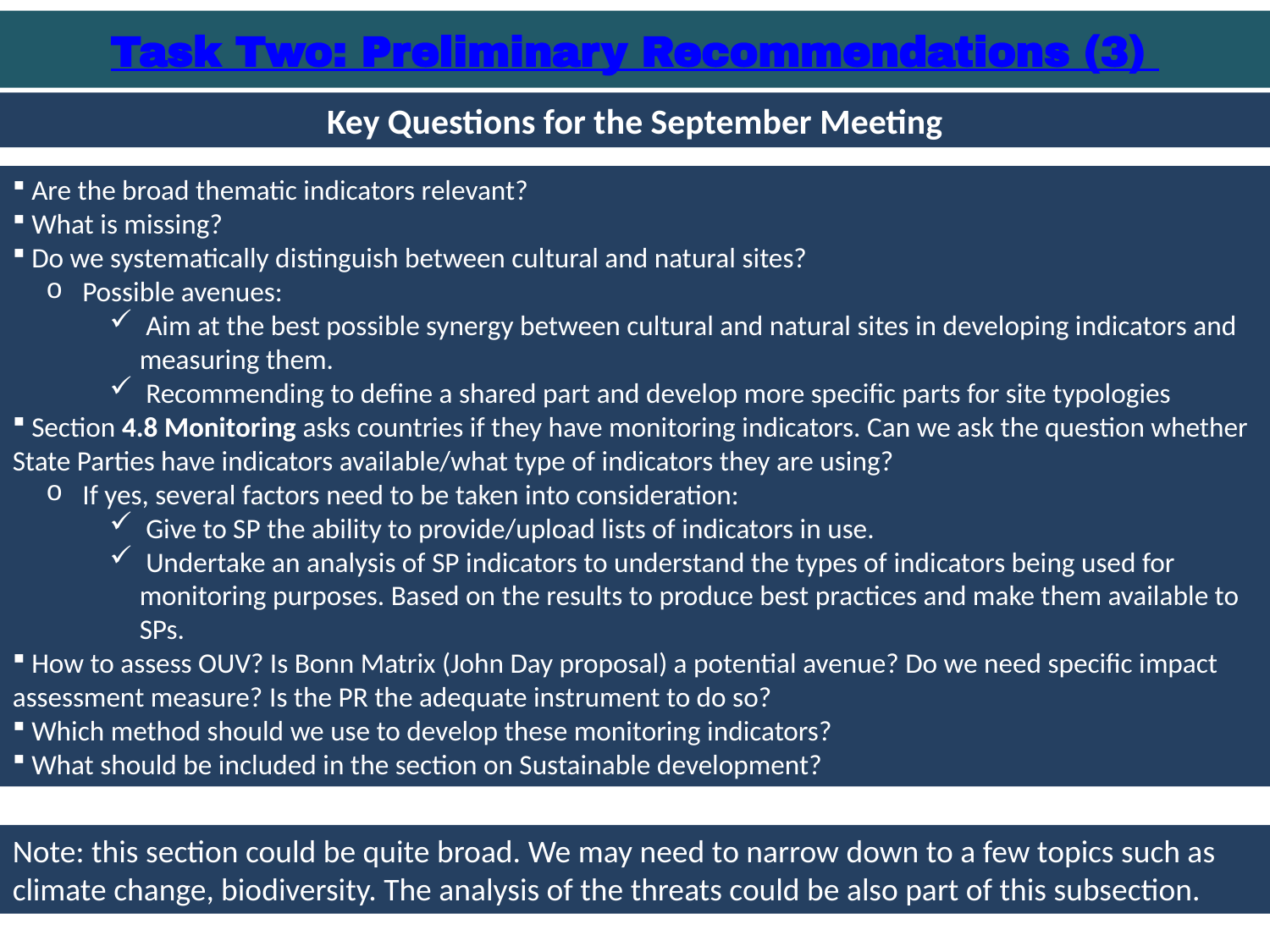

# Task Two: Preliminary Recommendations (3)
Key Questions for the September Meeting
 Are the broad thematic indicators relevant?
 What is missing?
 Do we systematically distinguish between cultural and natural sites?
 Possible avenues:
 Aim at the best possible synergy between cultural and natural sites in developing indicators and measuring them.
 Recommending to define a shared part and develop more specific parts for site typologies
 Section 4.8 Monitoring asks countries if they have monitoring indicators. Can we ask the question whether State Parties have indicators available/what type of indicators they are using?
 If yes, several factors need to be taken into consideration:
 Give to SP the ability to provide/upload lists of indicators in use.
 Undertake an analysis of SP indicators to understand the types of indicators being used for monitoring purposes. Based on the results to produce best practices and make them available to SPs.
 How to assess OUV? Is Bonn Matrix (John Day proposal) a potential avenue? Do we need specific impact assessment measure? Is the PR the adequate instrument to do so?
 Which method should we use to develop these monitoring indicators?
 What should be included in the section on Sustainable development?

Note: this section could be quite broad. We may need to narrow down to a few topics such as climate change, biodiversity. The analysis of the threats could be also part of this subsection.